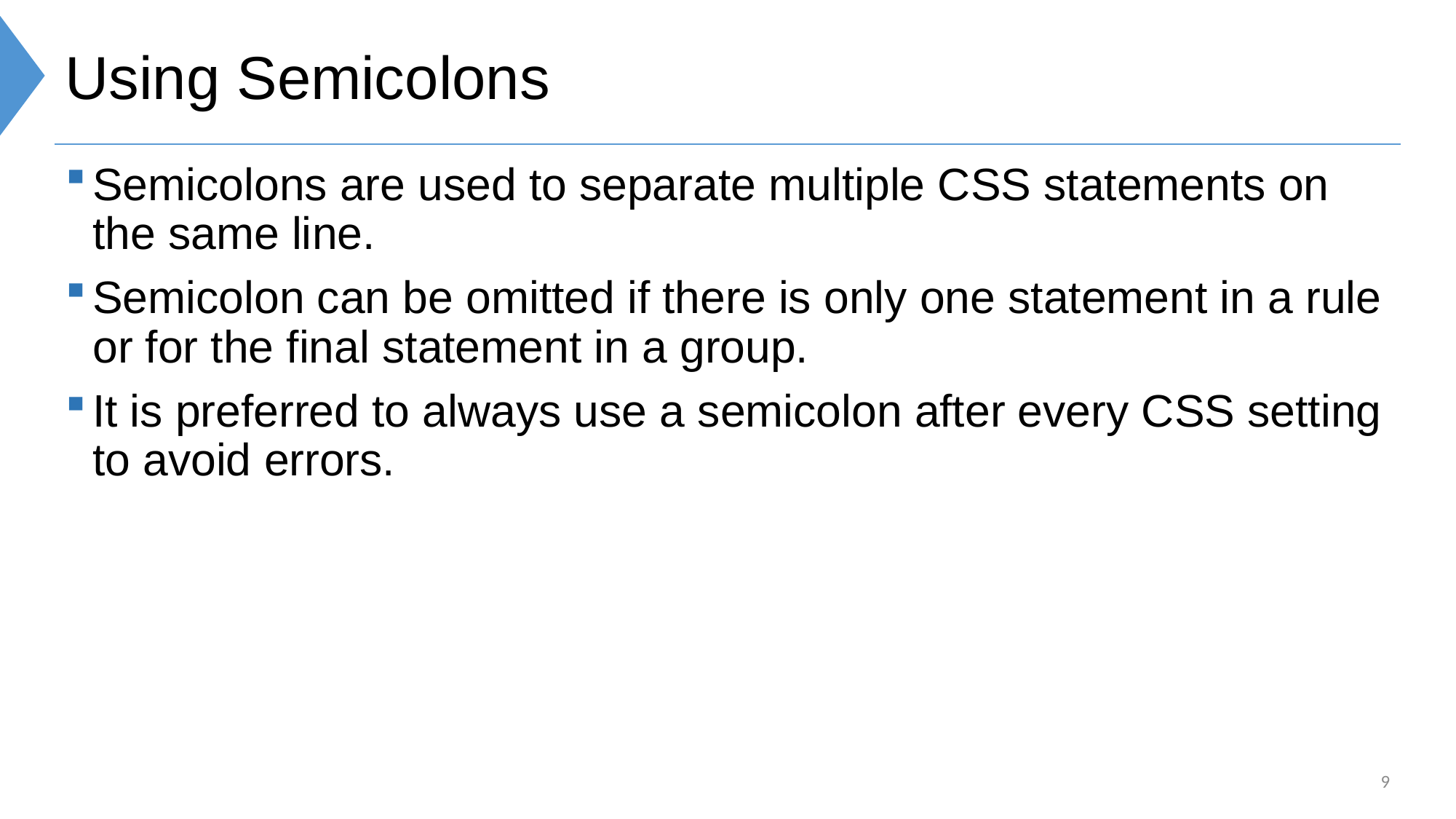

# Using Semicolons
Semicolons are used to separate multiple CSS statements on the same line.
Semicolon can be omitted if there is only one statement in a rule or for the final statement in a group.
It is preferred to always use a semicolon after every CSS setting to avoid errors.
9